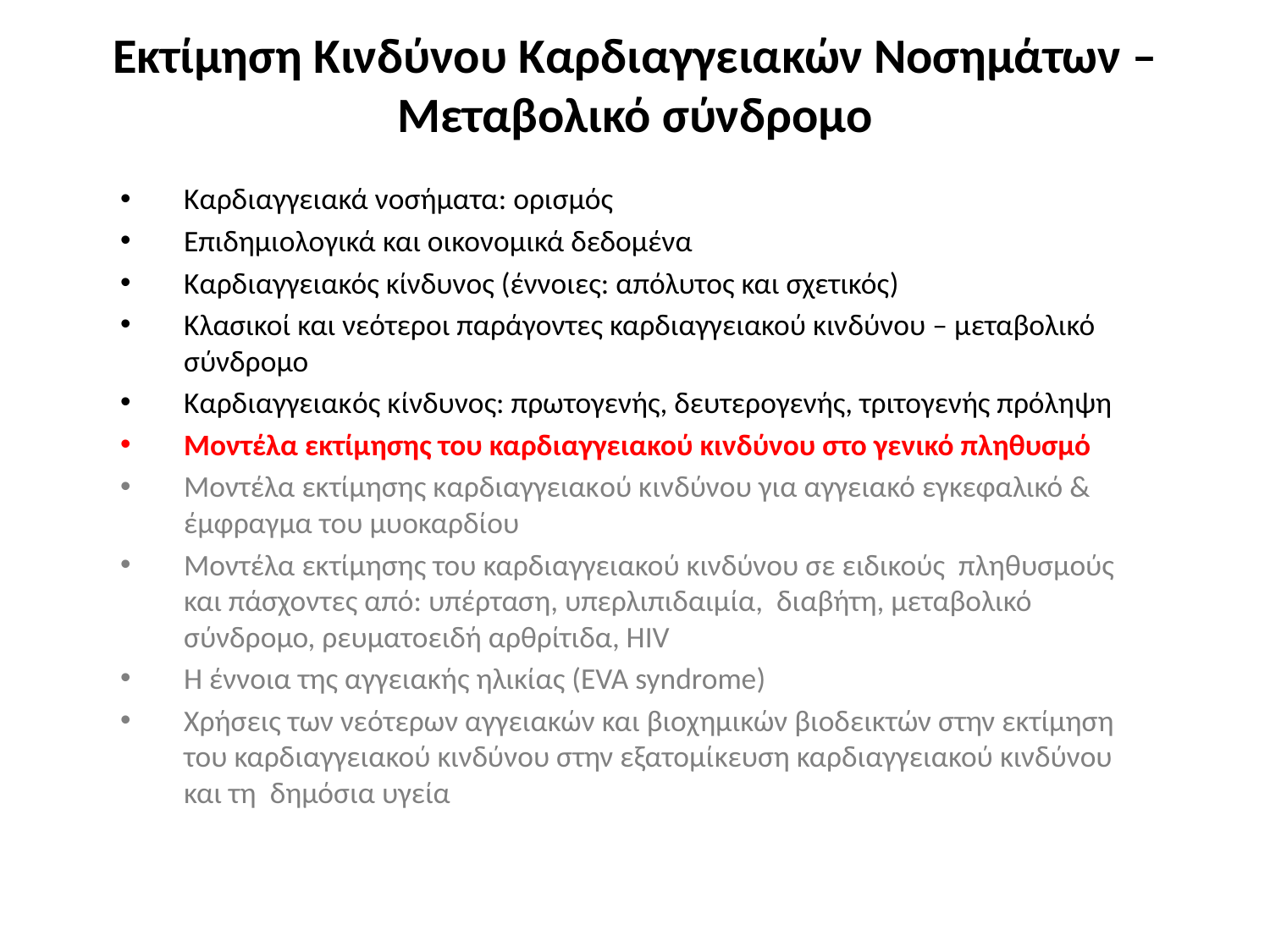

# Εκτίμηση Κινδύνου Καρδιαγγειακών Νοσημάτων – Μεταβολικό σύνδρομο
Καρδιαγγειακά νοσήματα: ορισμός
Eπιδημιολογικά και οικονομικά δεδομένα
Καρδιαγγειακός κίνδυνος (έννοιες: απόλυτος και σχετικός)
Κλασικοί και νεότεροι παράγοντες καρδιαγγειακού κινδύνου – μεταβολικό σύνδρομο
Kαρδιαγγειακός κίνδυνος: πρωτογενής, δευτερογενής, τριτογενής πρόληψη
Μοντέλα εκτίμησης του καρδιαγγειακού κινδύνου στο γενικό πληθυσμό
Μοντέλα εκτίμησης καρδιαγγειακού κινδύνου για αγγειακό εγκεφαλικό & έμφραγμα του μυοκαρδίου
Μοντέλα εκτίμησης του καρδιαγγειακού κινδύνου σε ειδικούς  πληθυσμούς και πάσχοντες από: υπέρταση, υπερλιπιδαιμία,  διαβήτη, μεταβολικό σύνδρομο, ρευματοειδή αρθρίτιδα, HIV
Η έννοια της αγγειακής ηλικίας (EVA syndrome)
Χρήσεις των νεότερων αγγειακών και βιοχημικών βιοδεικτών στην εκτίμηση του καρδιαγγειακού κινδύνου στην εξατομίκευση καρδιαγγειακού κινδύνου και τη  δημόσια υγεία